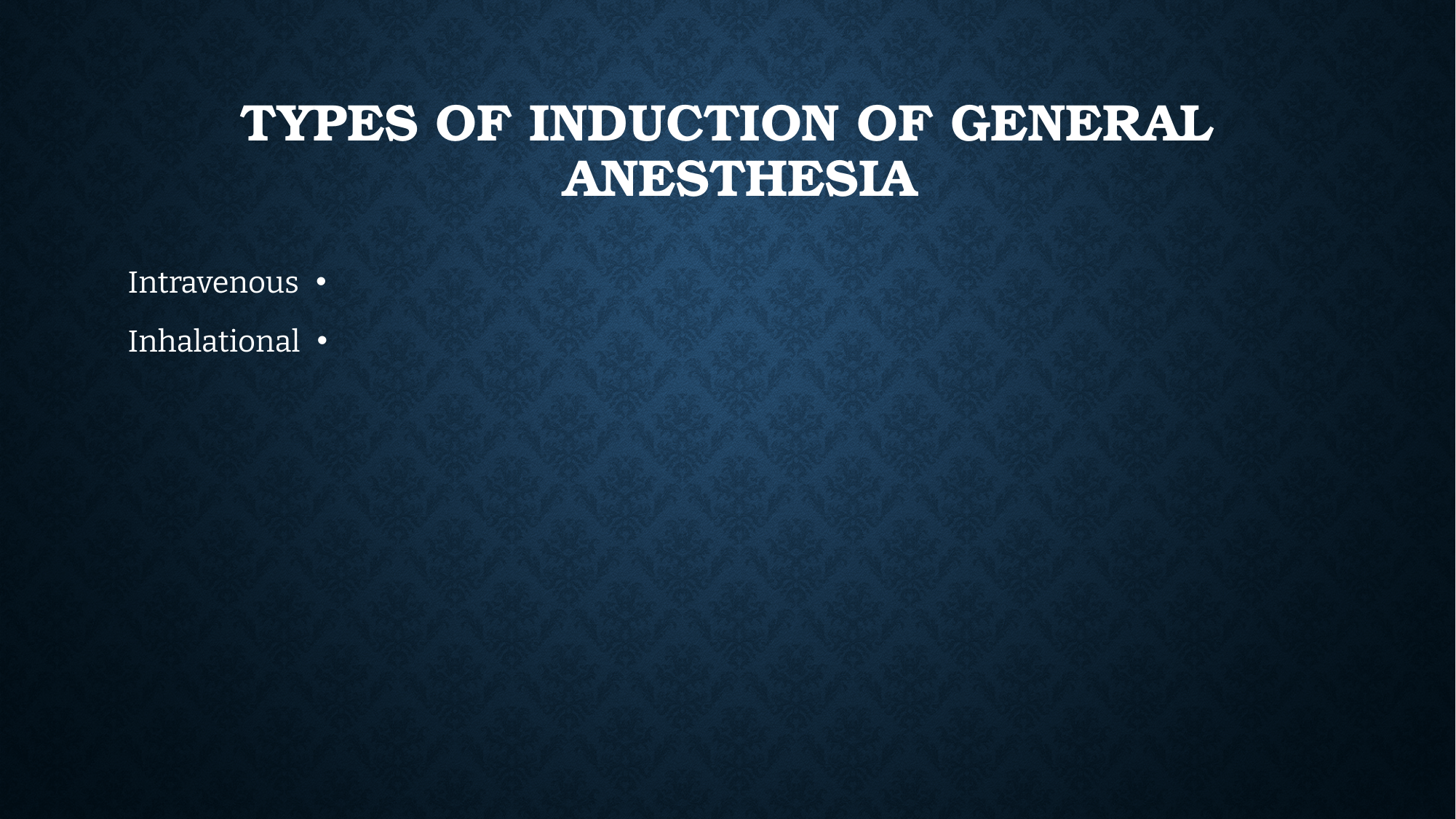

# Types of induction of general anesthesia
Intravenous
Inhalational